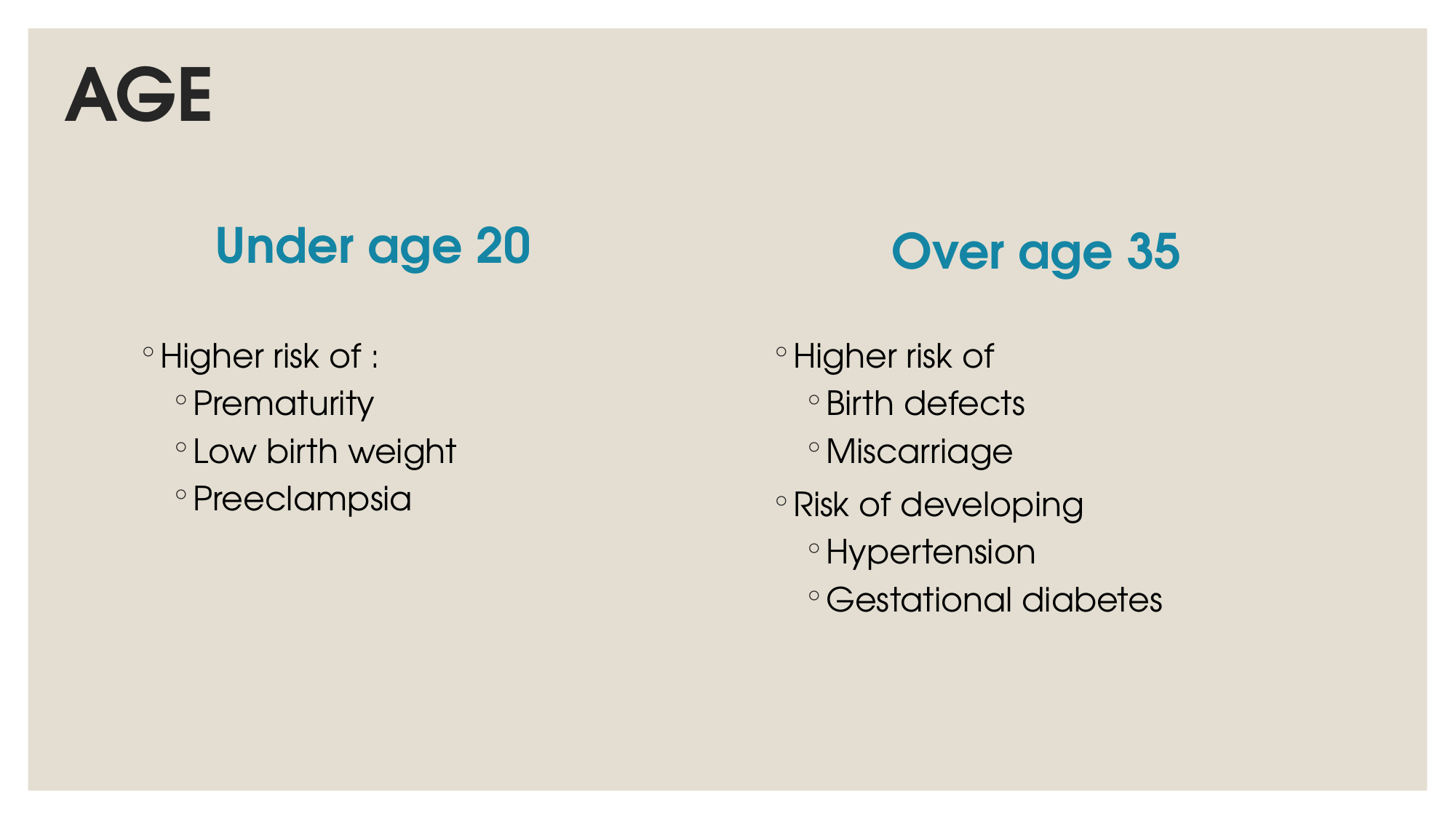

# AGE

Under age 20
Over age 35
Higher risk of :
Prematurity
Low birth weight
Preeclampsia

Higher risk of
Birth defects
Miscarriage
Risk of developing
Hypertension
Gestational diabetes